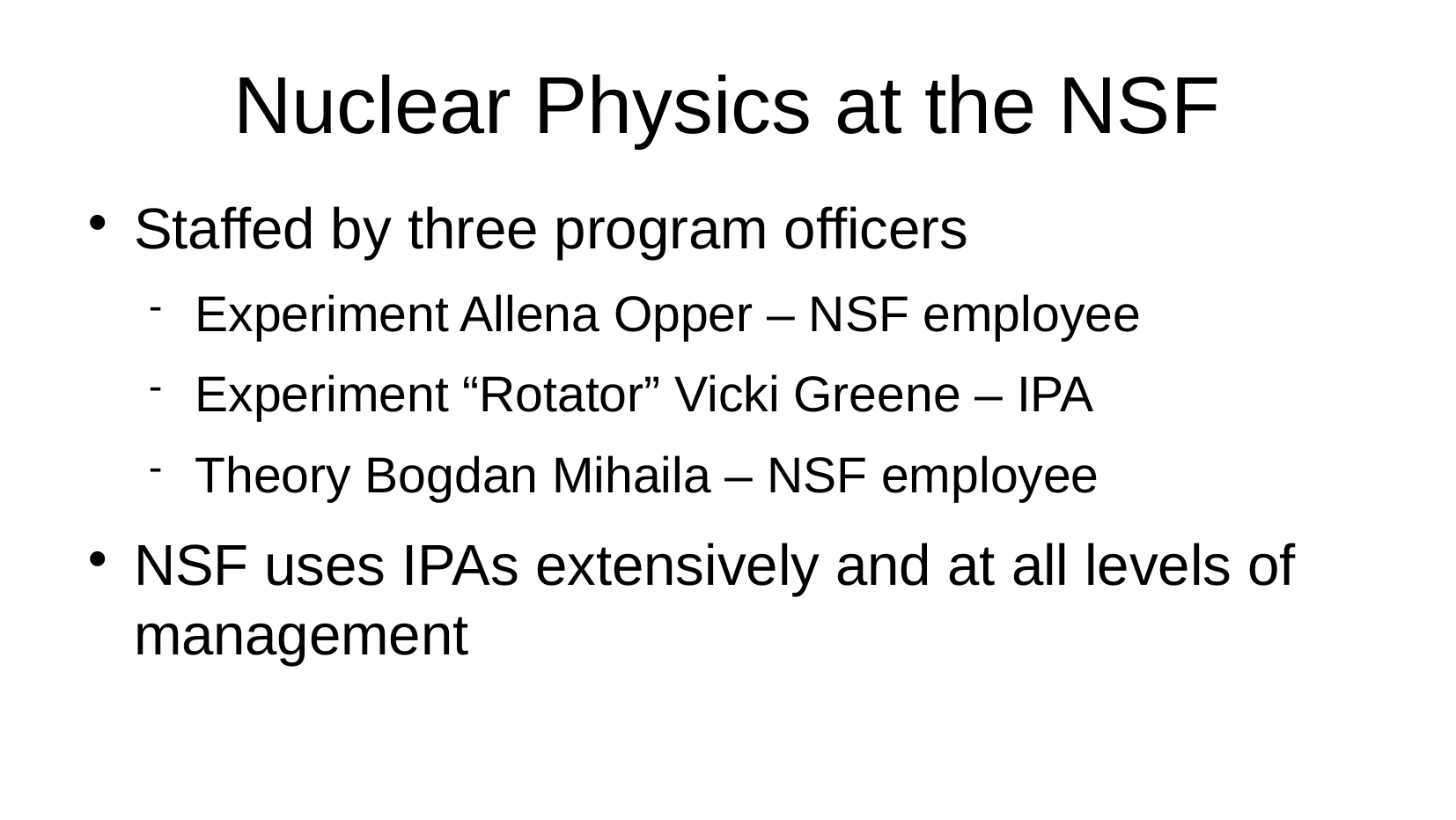

Nuclear Physics at the NSF
Staffed by three program officers
Experiment Allena Opper – NSF employee
Experiment “Rotator” Vicki Greene – IPA
Theory Bogdan Mihaila – NSF employee
NSF uses IPAs extensively and at all levels of management